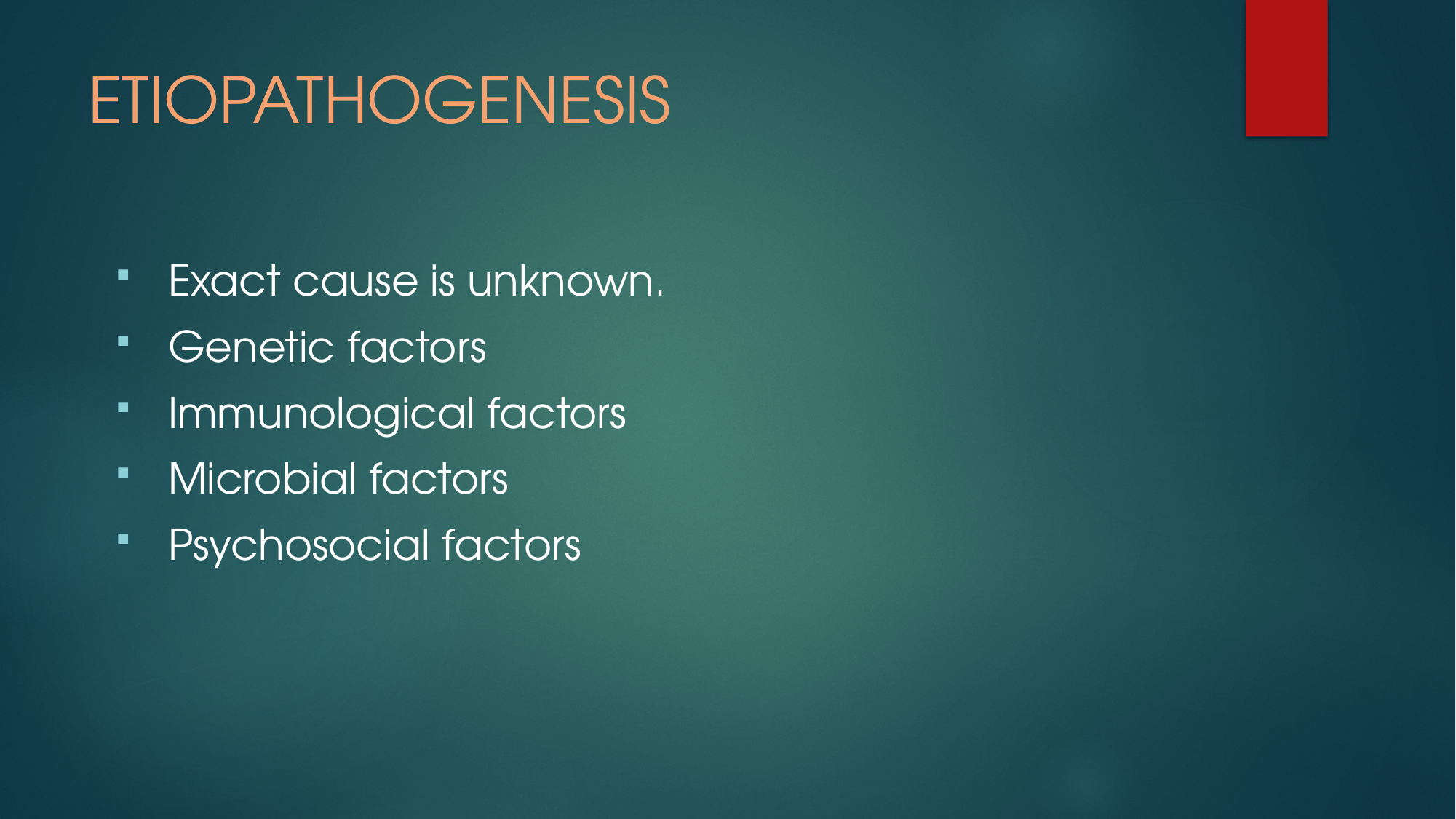

# ETIOPATHOGENESIS
 Exact cause is unknown.
 Genetic factors
 Immunological factors
 Microbial factors
 Psychosocial factors